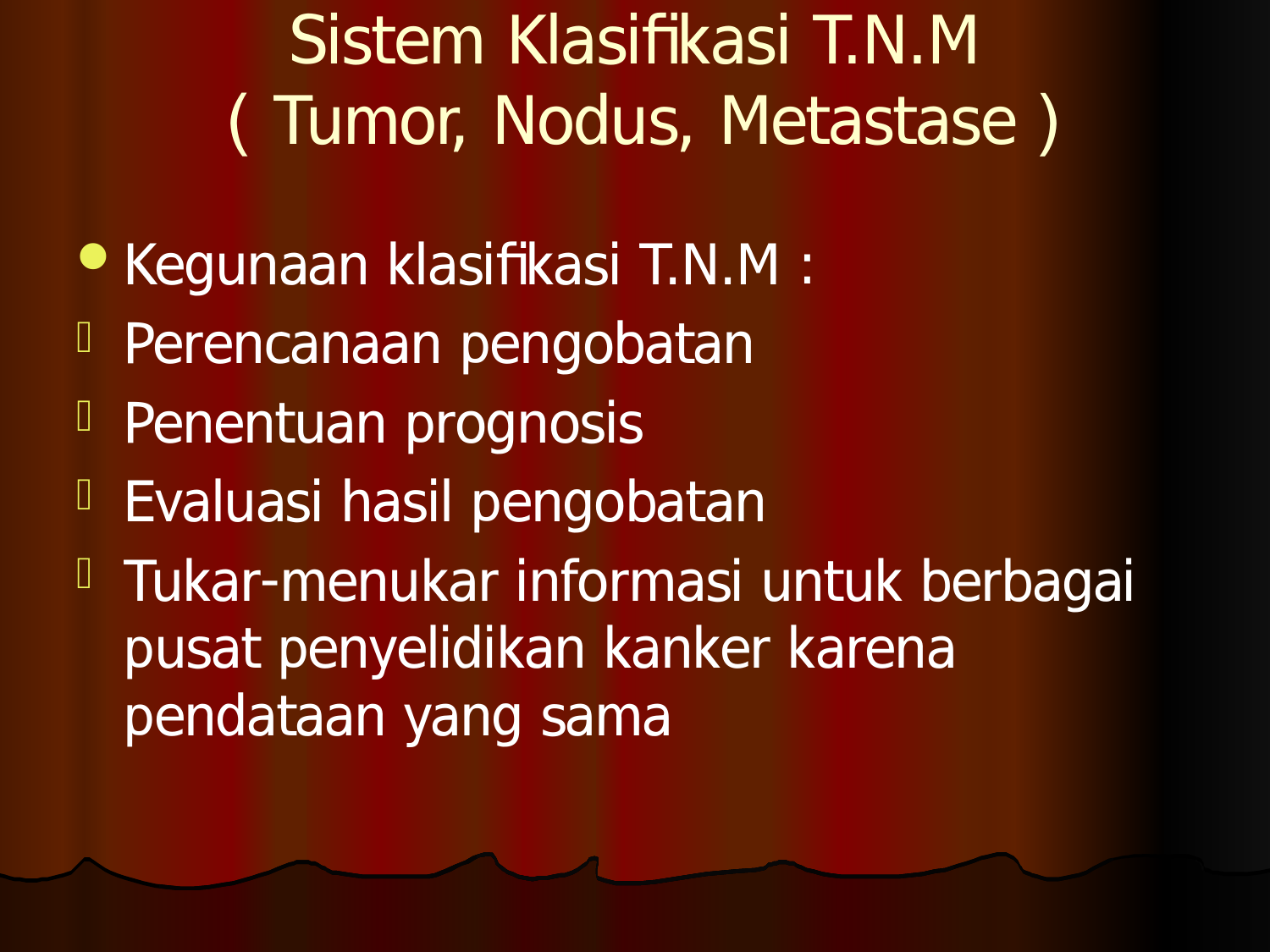

# Sistem Klasifikasi T.N.M ( Tumor, Nodus, Metastase )
Kegunaan klasifikasi T.N.M :
Perencanaan pengobatan
Penentuan prognosis
Evaluasi hasil pengobatan
Tukar-menukar informasi untuk berbagai pusat penyelidikan kanker karena pendataan yang sama